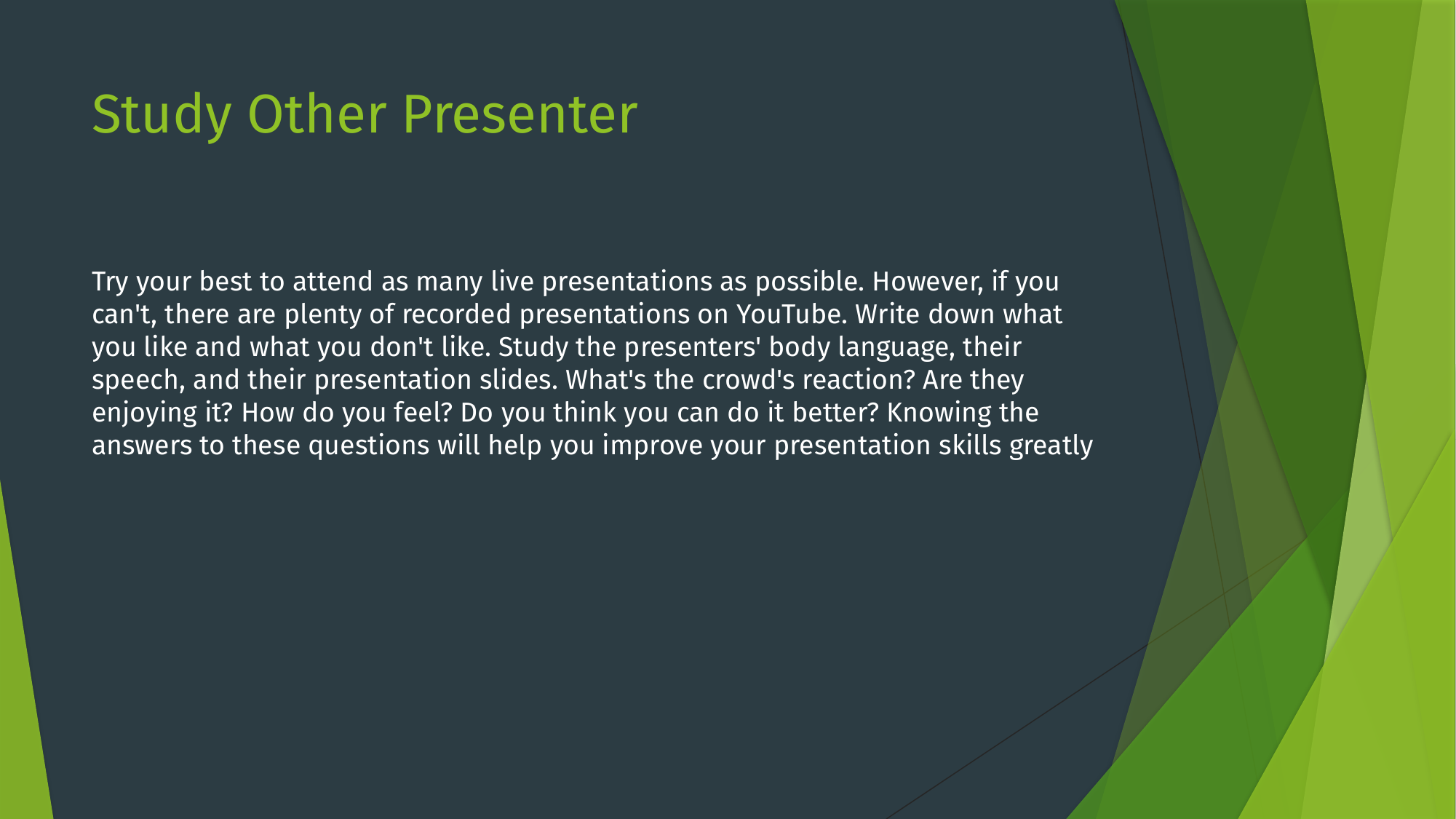

# Study Other Presenter
Try your best to attend as many live presentations as possible. However, if you can't, there are plenty of recorded presentations on YouTube. Write down what you like and what you don't like. Study the presenters' body language, their speech, and their presentation slides. What's the crowd's reaction? Are they enjoying it? How do you feel? Do you think you can do it better? Knowing the answers to these questions will help you improve your presentation skills greatly